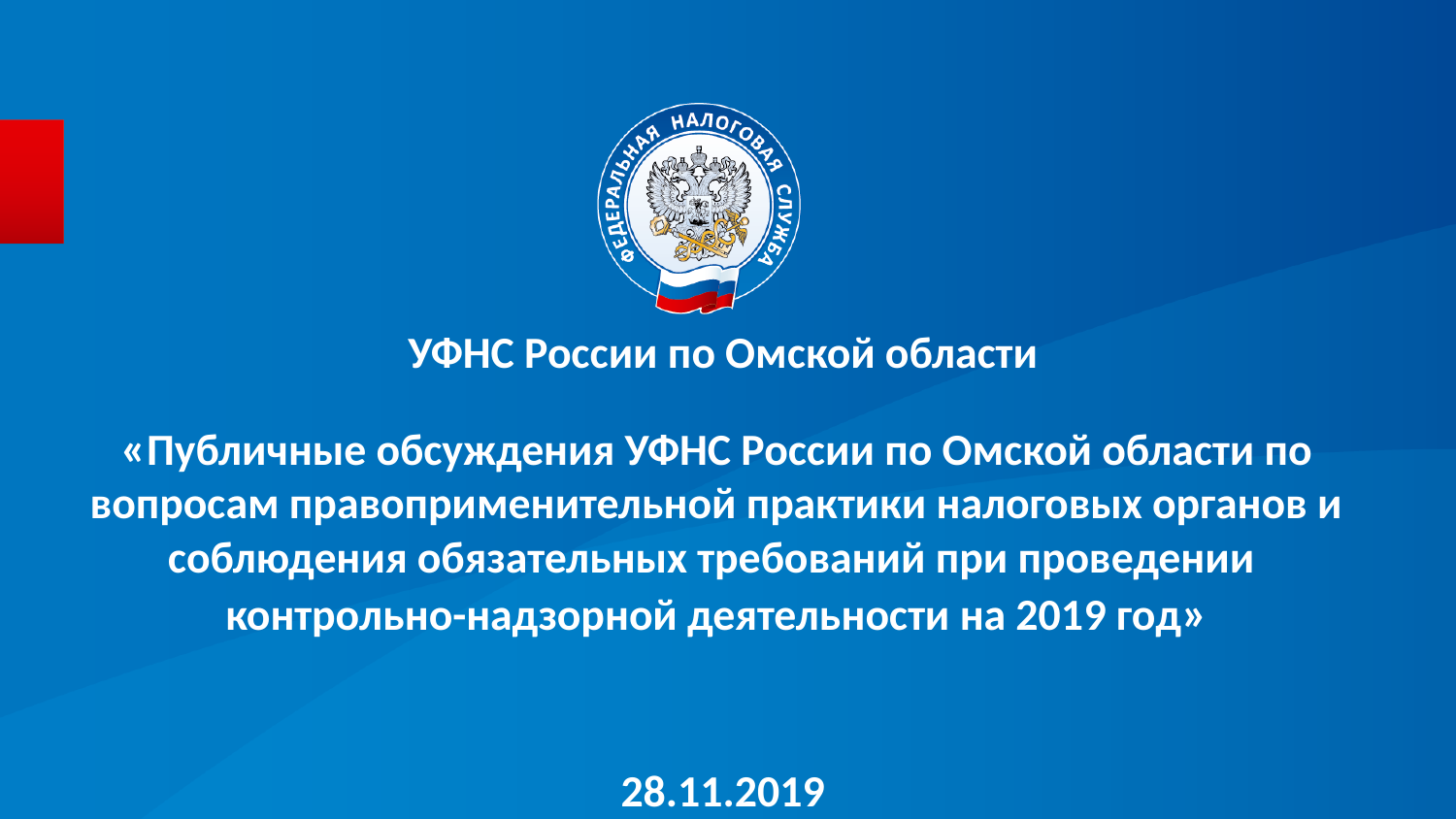

УФНС России по Омской области
# «Публичные обсуждения УФНС России по Омской области по вопросам правоприменительной практики налоговых органов и соблюдения обязательных требований при проведении контрольно-надзорной деятельности на 2019 год»

28.11.2019